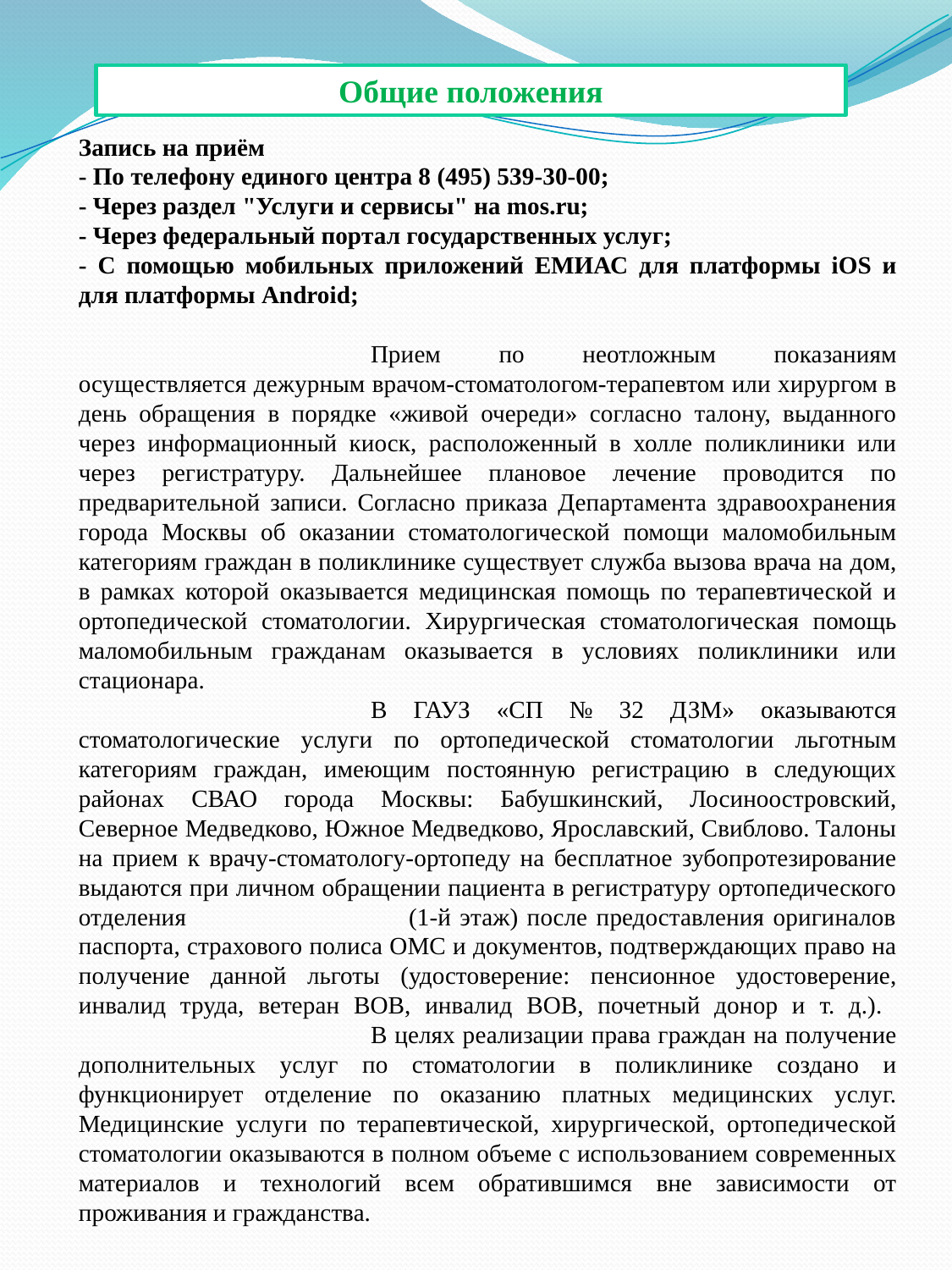

Общие положения
Запись на приём
- По телефону единого центра 8 (495) 539-30-00;
- Через раздел "Услуги и сервисы" на mos.ru;
- Через федеральный портал государственных услуг;
- С помощью мобильных приложений ЕМИАС для платформы iOS и для платформы Android;

	Прием по неотложным показаниям осуществляется дежурным врачом-стоматологом-терапевтом или хирургом в день обращения в порядке «живой очереди» согласно талону, выданного через информационный киоск, расположенный в холле поликлиники или через регистратуру. Дальнейшее плановое лечение проводится по предварительной записи. Согласно приказа Департамента здравоохранения города Москвы об оказании стоматологической помощи маломобильным категориям граждан в поликлинике существует служба вызова врача на дом, в рамках которой оказывается медицинская помощь по терапевтической и ортопедической стоматологии. Хирургическая стоматологическая помощь маломобильным гражданам оказывается в условиях поликлиники или стационара.
	В ГАУЗ «СП № 32 ДЗМ» оказываются стоматологические услуги по ортопедической стоматологии льготным категориям граждан, имеющим постоянную регистрацию в следующих районах СВАО города Москвы: Бабушкинский, Лосиноостровский, Северное Медведково, Южное Медведково, Ярославский, Свиблово. Талоны на прием к врачу-стоматологу-ортопеду на бесплатное зубопротезирование выдаются при личном обращении пациента в регистратуру ортопедического отделения                         (1-й этаж) после предоставления оригиналов паспорта, страхового полиса ОМС и документов, подтверждающих право на получение данной льготы (удостоверение: пенсионное удостоверение, инвалид труда, ветеран ВОВ, инвалид ВОВ, почетный донор и т. д.).
	В целях реализации права граждан на получение дополнительных услуг по стоматологии в поликлинике создано и функционирует отделение по оказанию платных медицинских услуг. Медицинские услуги по терапевтической, хирургической, ортопедической стоматологии оказываются в полном объеме с использованием современных материалов и технологий всем обратившимся вне зависимости от проживания и гражданства.